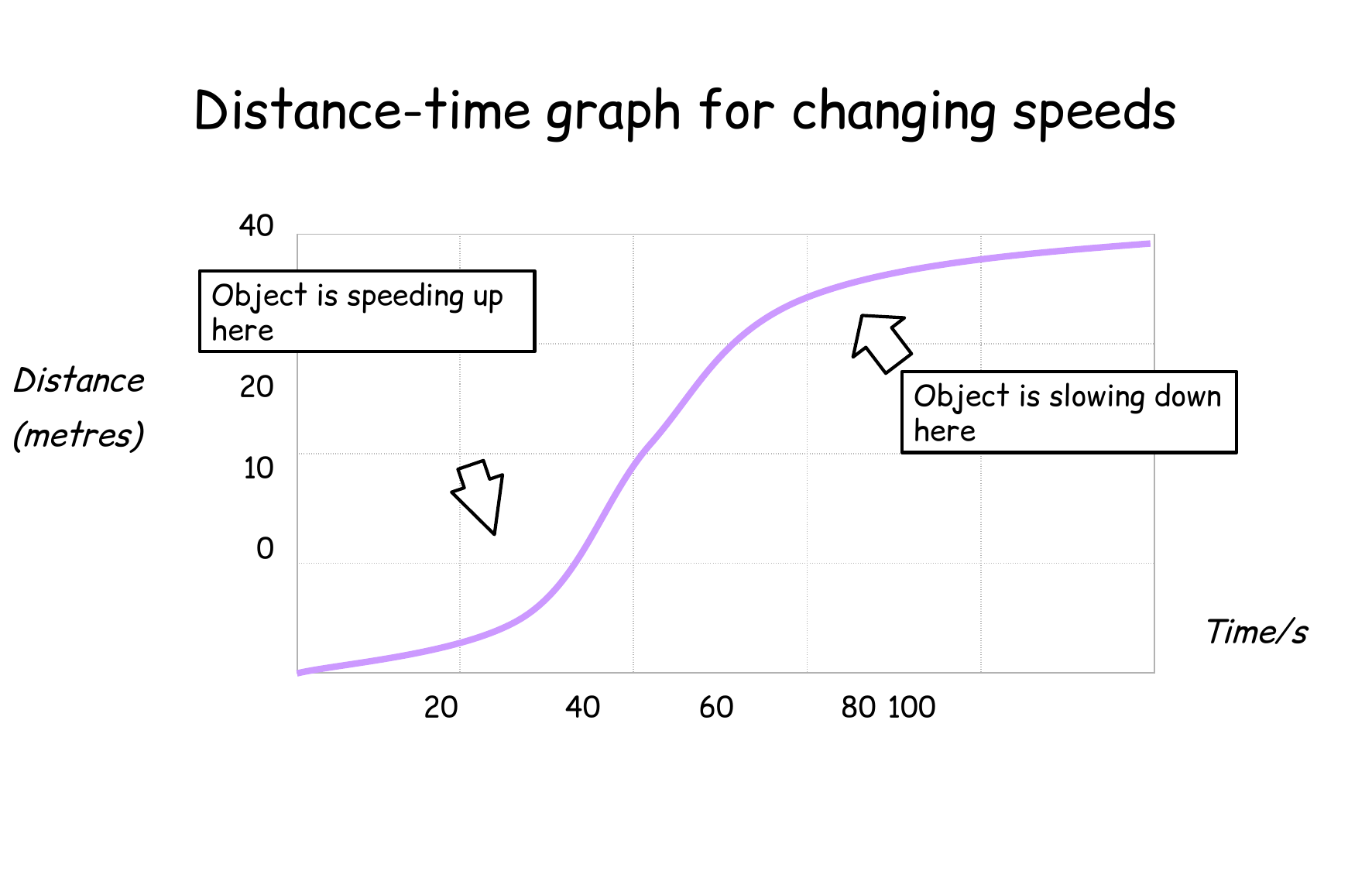

# Distance-time graph for changing speeds
40
30
20
10
0
|  |  |  |  |  |
| --- | --- | --- | --- | --- |
|  |  |  |  |  |
|  |  |  |  |  |
|  |  |  |  |  |

Object is speeding up here

Object is slowing down here
Distance
(metres)
Time/s
20	   40	     60	        80	100